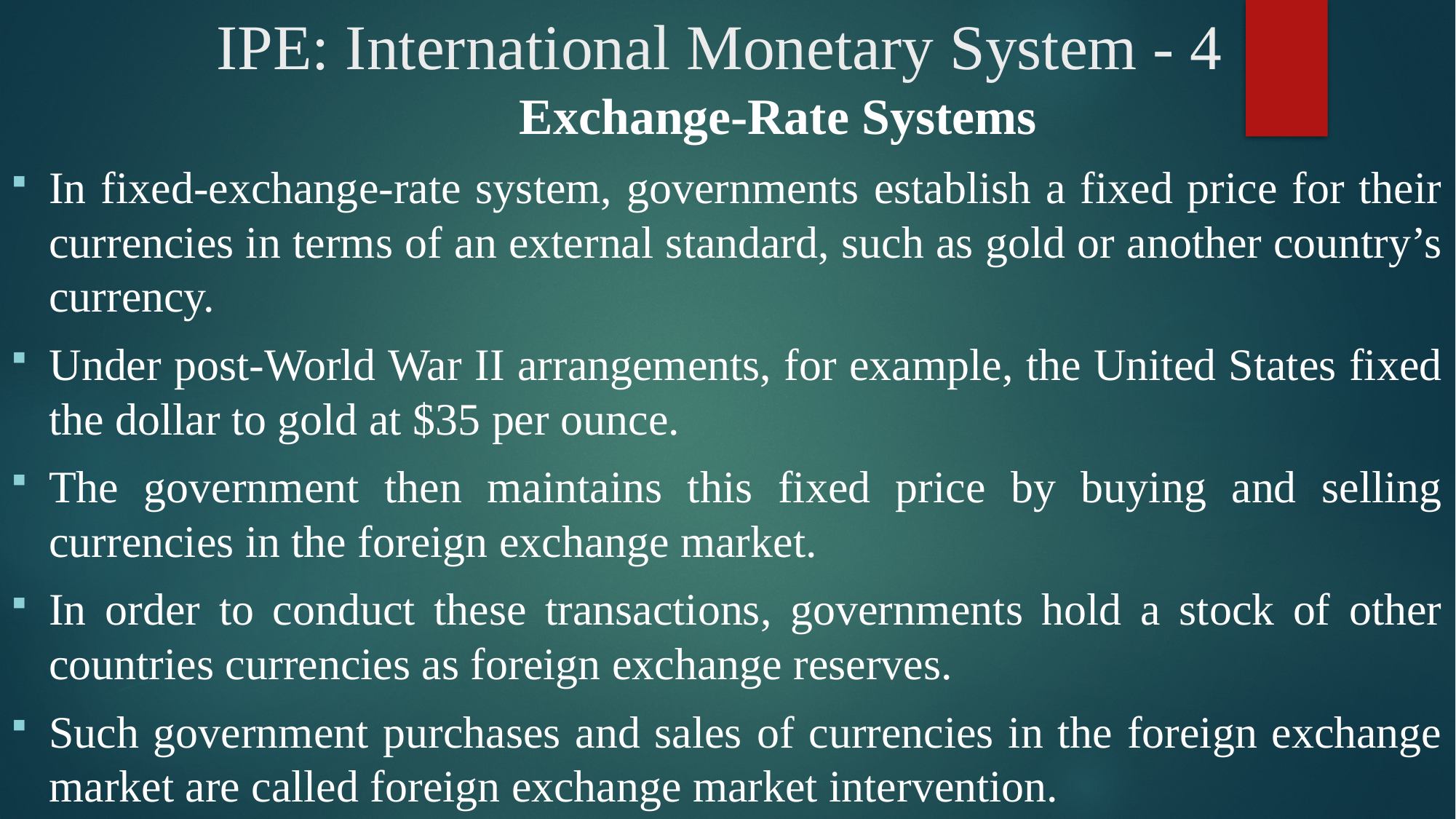

# IPE: International Monetary System - 4
	Exchange-Rate Systems
In fixed-exchange-rate system, governments establish a fixed price for their currencies in terms of an external standard, such as gold or another country’s currency.
Under post-World War II arrangements, for example, the United States fixed the dollar to gold at $35 per ounce.
The government then maintains this fixed price by buying and selling currencies in the foreign exchange market.
In order to conduct these transactions, governments hold a stock of other countries currencies as foreign exchange reserves.
Such government purchases and sales of currencies in the foreign exchange market are called foreign exchange market intervention.